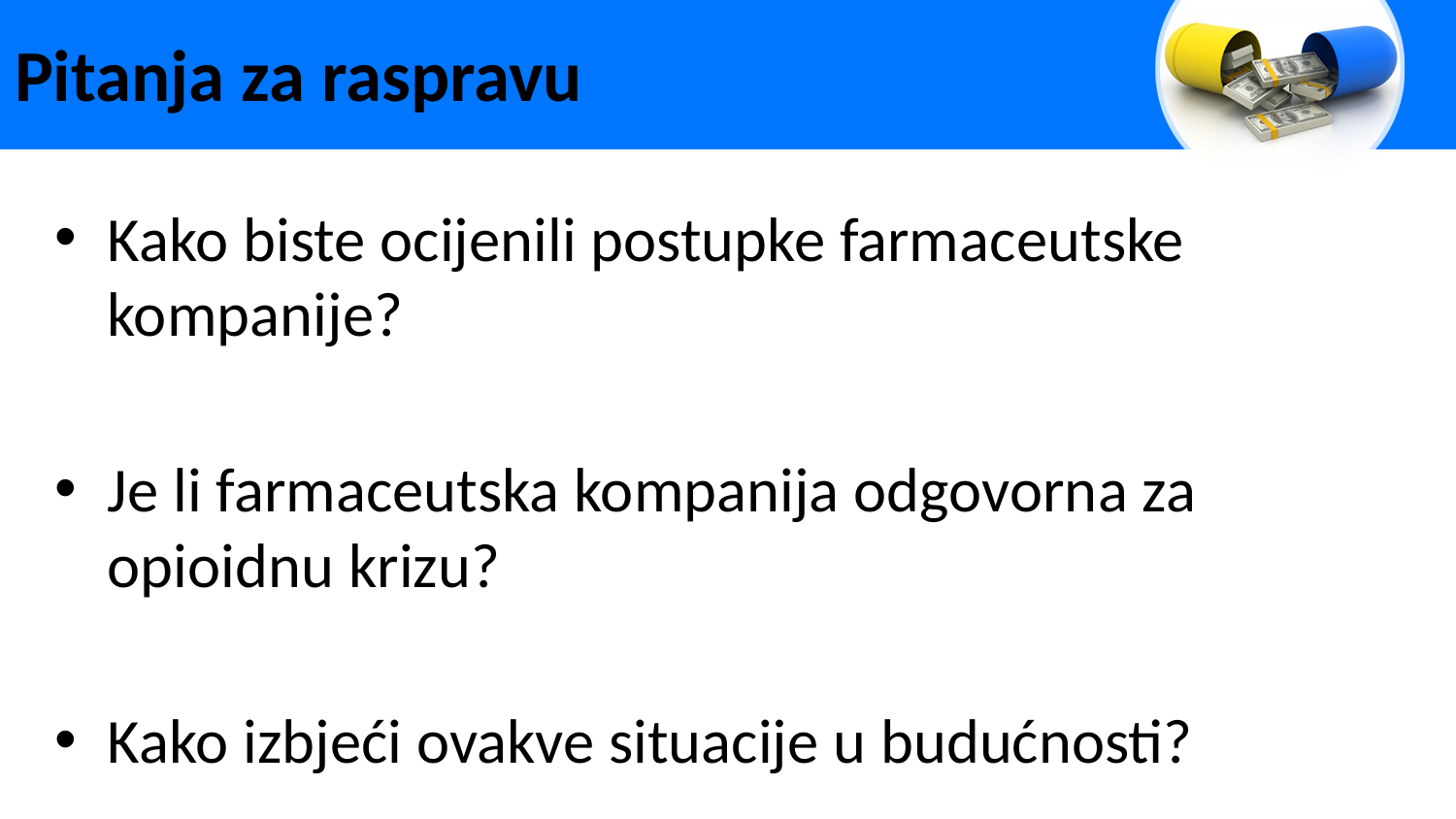

# Pitanja za raspravu
Kako biste ocijenili postupke farmaceutske           kompanije?

Je li farmaceutska kompanija odgovorna za          opioidnu krizu?

Kako izbjeći ovakve situacije u budućnosti?